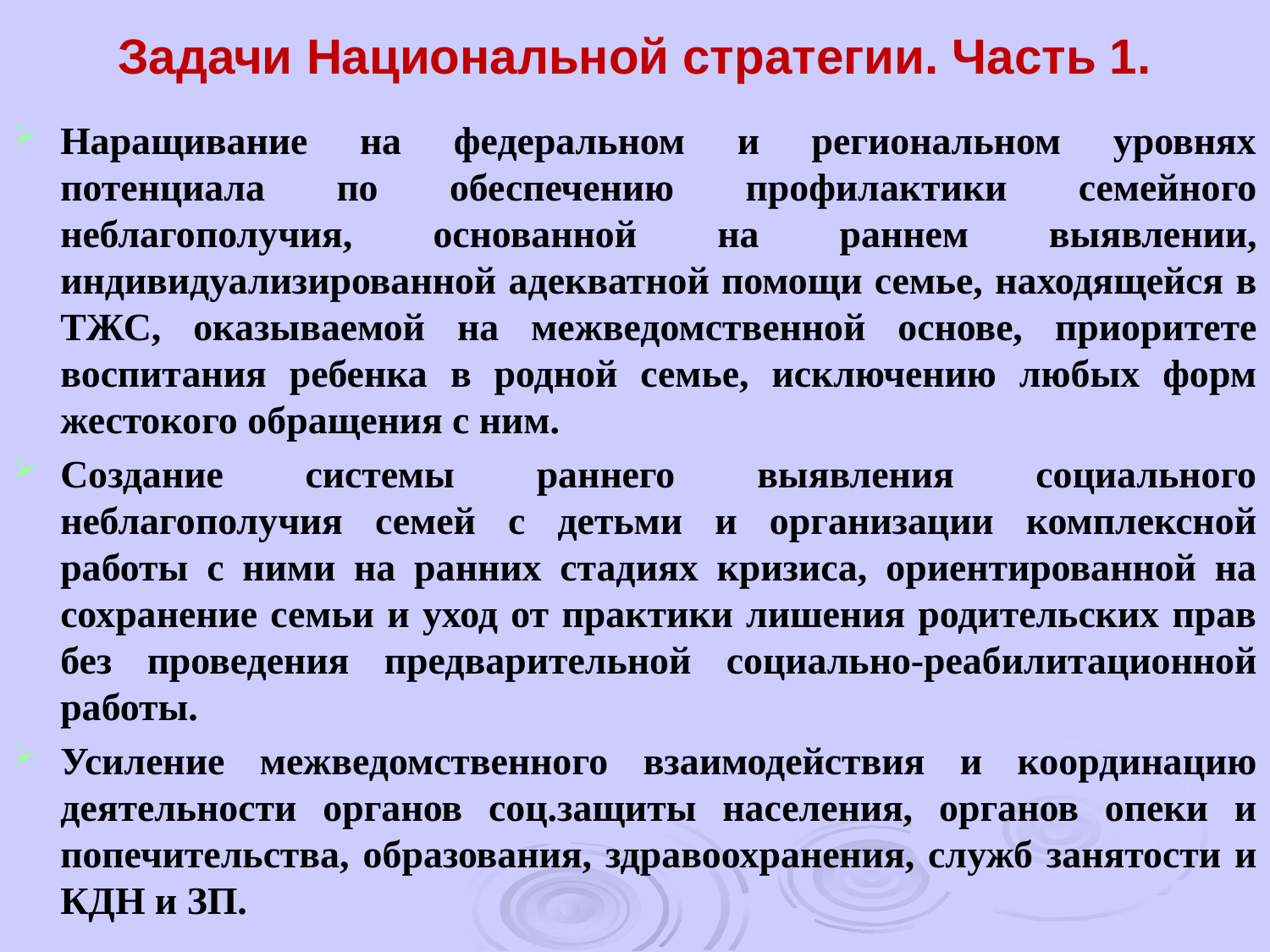

# Задачи Национальной стратегии. Часть 1.
Наращивание на федеральном и региональном уровнях потенциала по обеспечению профилактики семейного неблагополучия, основанной на раннем выявлении, индивидуализированной адекватной помощи семье, находящейся в ТЖС, оказываемой на межведомственной основе, приоритете воспитания ребенка в родной семье, исключению любых форм жестокого обращения с ним.
Создание системы раннего выявления социального неблагополучия семей с детьми и организации комплексной работы с ними на ранних стадиях кризиса, ориентированной на сохранение семьи и уход от практики лишения родительских прав без проведения предварительной социально-реабилитационной работы.
Усиление межведомственного взаимодействия и координацию деятельности органов соц.защиты населения, органов опеки и попечительства, образования, здравоохранения, служб занятости и КДН и ЗП.